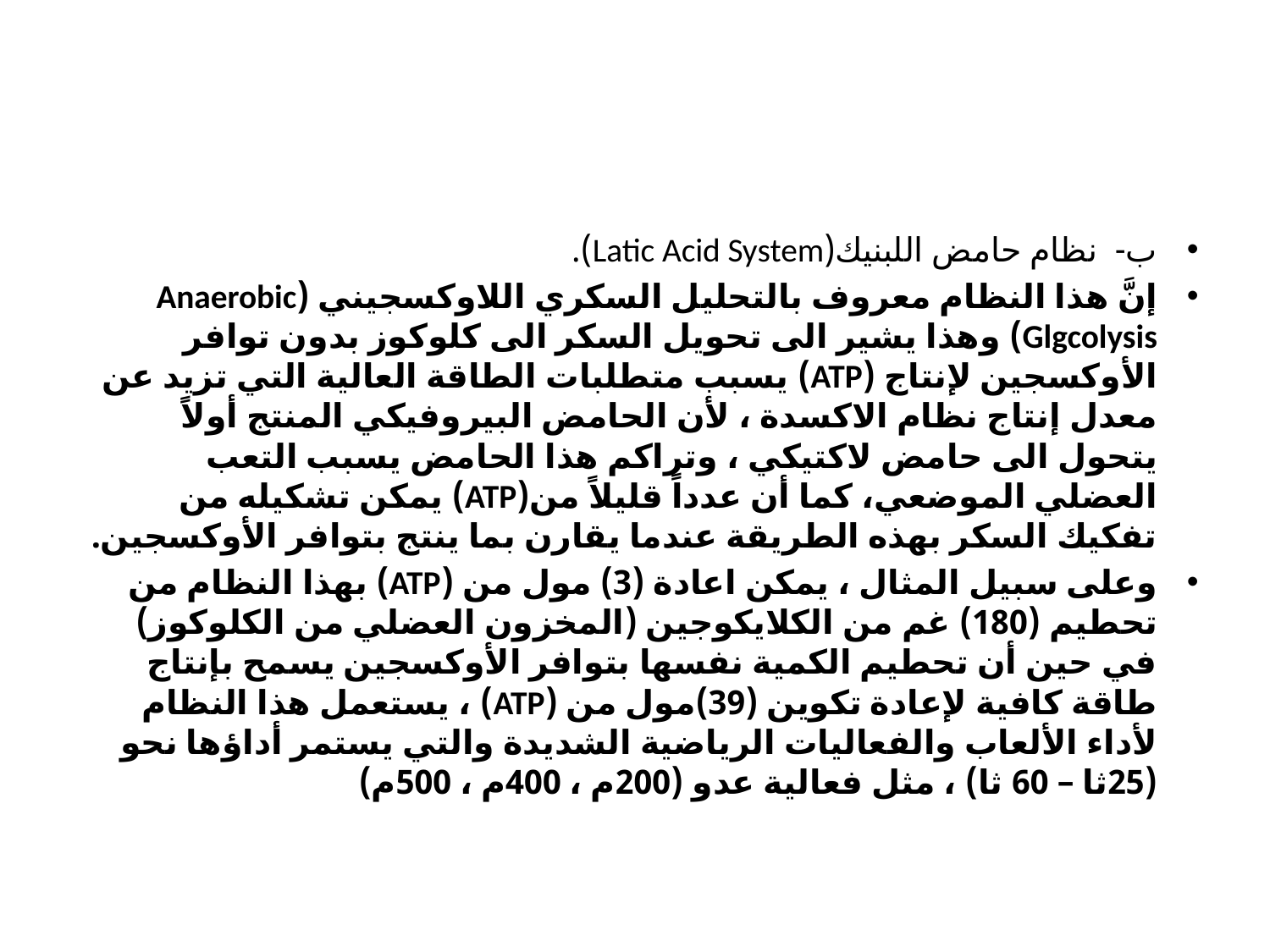

#
ب-  نظام حامض اللبنيك(Latic Acid System).
إنَّ هذا النظام معروف بالتحليل السكري اللاوكسجيني (Anaerobic Glgcolysis) وهذا يشير الى تحويل السكر الى كلوكوز بدون توافر الأوكسجين لإنتاج (ATP) يسبب متطلبات الطاقة العالية التي تزيد عن معدل إنتاج نظام الاكسدة ، لأن الحامض البيروفيكي المنتج أولاً يتحول الى حامض لاكتيكي ، وتراكم هذا الحامض يسبب التعب العضلي الموضعي، كما أن عدداً قليلاً من(ATP) يمكن تشكيله من تفكيك السكر بهذه الطريقة عندما يقارن بما ينتج بتوافر الأوكسجين.
وعلى سبيل المثال ، يمكن اعادة (3) مول من (ATP) بهذا النظام من تحطيم (180) غم من الكلايكوجين (المخزون العضلي من الكلوكوز) في حين أن تحطيم الكمية نفسها بتوافر الأوكسجين يسمح بإنتاج طاقة كافية لإعادة تكوين (39)مول من (ATP) ، يستعمل هذا النظام لأداء الألعاب والفعاليات الرياضية الشديدة والتي يستمر أداؤها نحو (25ثا – 60 ثا) ، مثل فعالية عدو (200م ، 400م ، 500م)